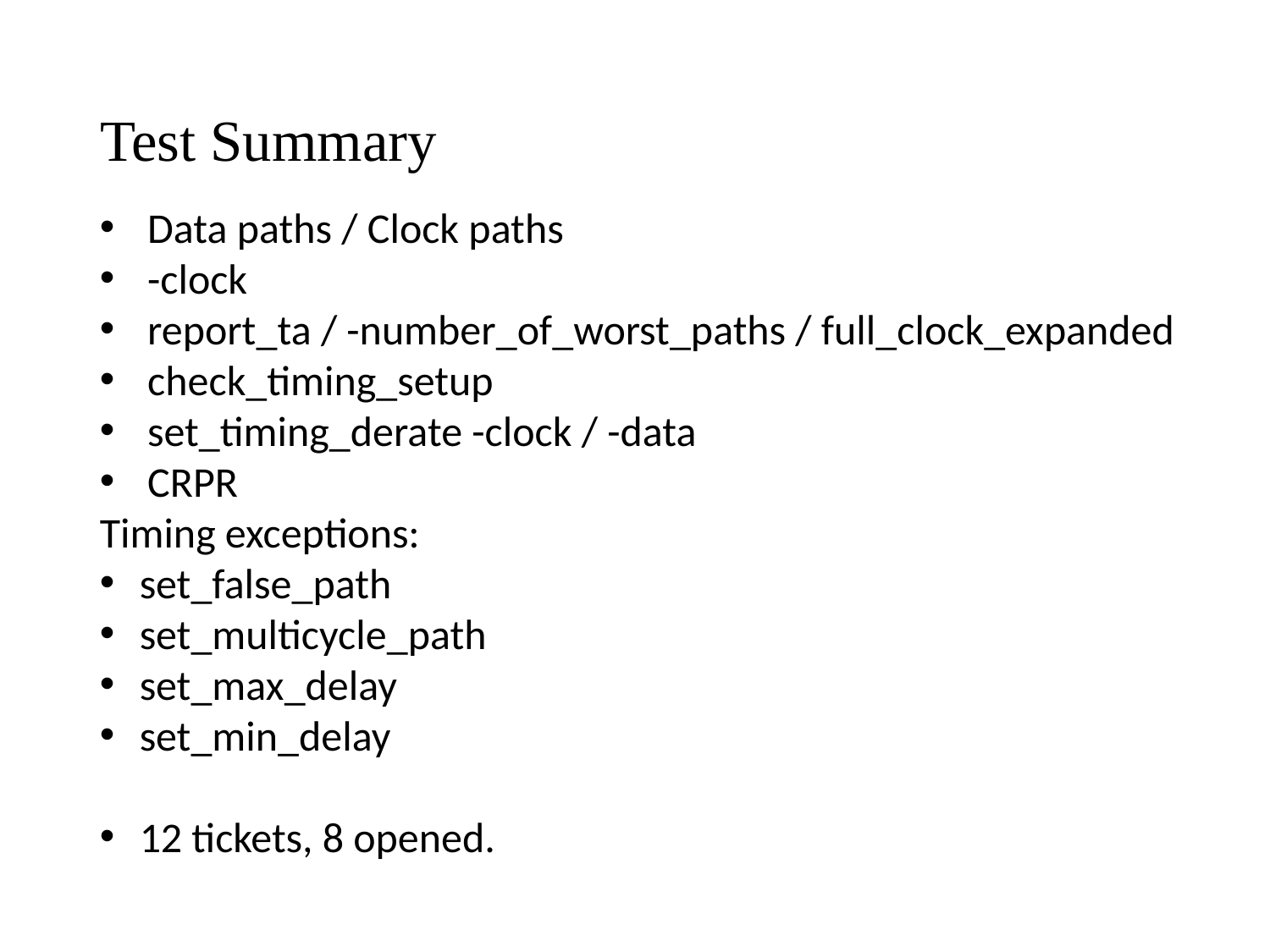

# Test Summary

Data paths / Clock paths
-clock
report_ta / -number_of_worst_paths / full_clock_expanded
check_timing_setup
set_timing_derate -clock / -data
CRPR
Timing exceptions:
set_false_path
set_multicycle_path
set_max_delay
set_min_delay

12 tickets, 8 opened.